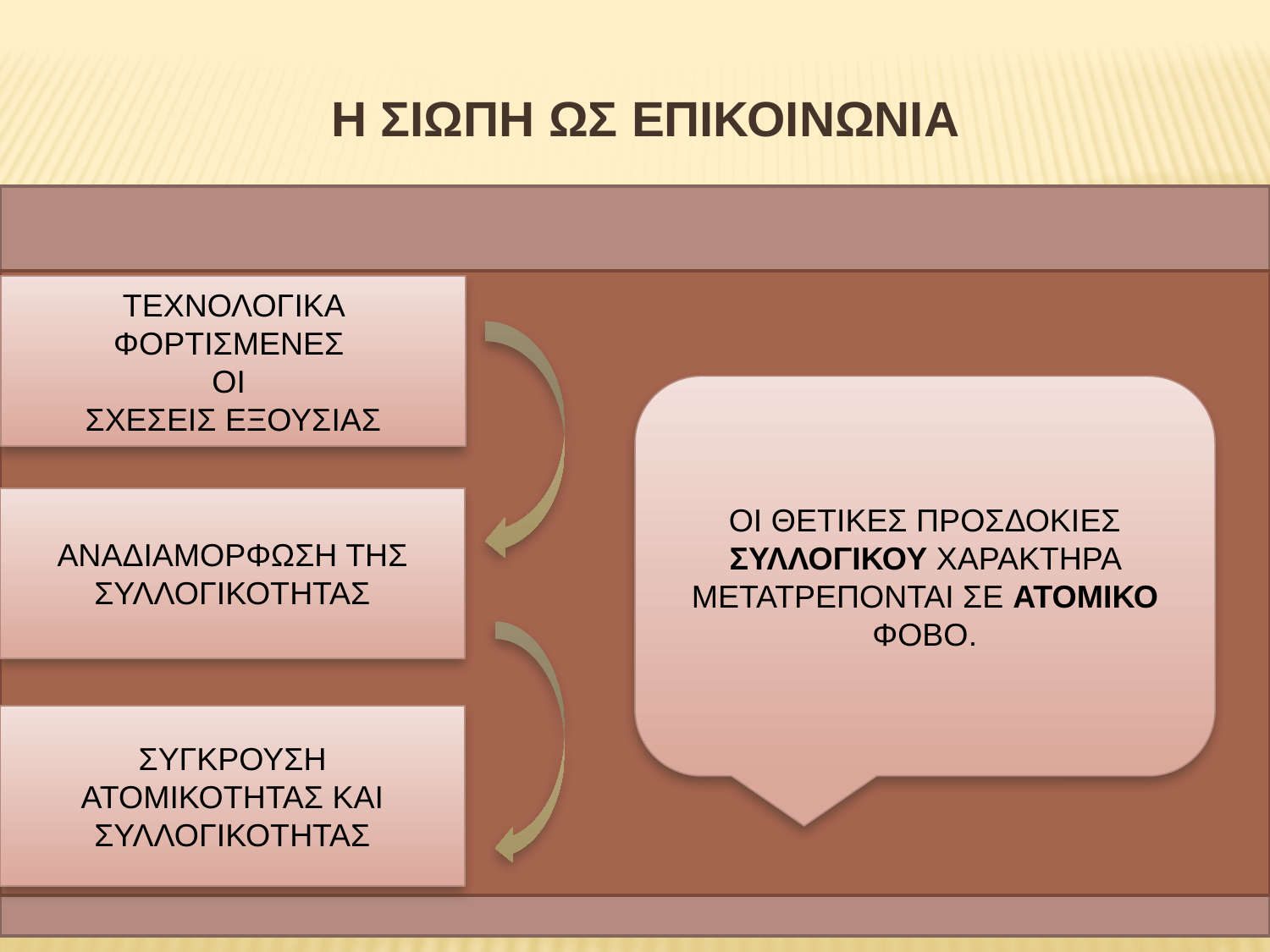

Η ΣΙΩΠΗ ΩΣ ΕΠΙΚΟΙΝΩΝΙΑ
#

ΤΕΧΝΟΛΟΓΙΚΑ ΦΟΡΤΙΣΜΕΝΕΣ
ΟΙ
ΣΧΕΣΕΙΣ ΕΞΟΥΣΙΑΣ

ΟΙ ΘΕΤΙΚΕΣ ΠΡΟΣΔΟΚΙΕΣ ΣΥΛΛΟΓΙΚΟΥ ΧΑΡΑΚΤΗΡΑ ΜΕΤΑΤΡΕΠΟΝΤΑΙ ΣΕ ΑΤΟΜΙΚΟ ΦΟΒΟ.
ΑΝΑΔΙΑΜΟΡΦΩΣΗ ΤΗΣ ΣΥΛΛΟΓΙΚΟΤΗΤΑΣ

ΣΥΓΚΡΟΥΣΗ
ΑΤΟΜΙΚΟΤΗΤΑΣ ΚΑΙ
ΣΥΛΛΟΓΙΚΟΤΗΤΑΣ